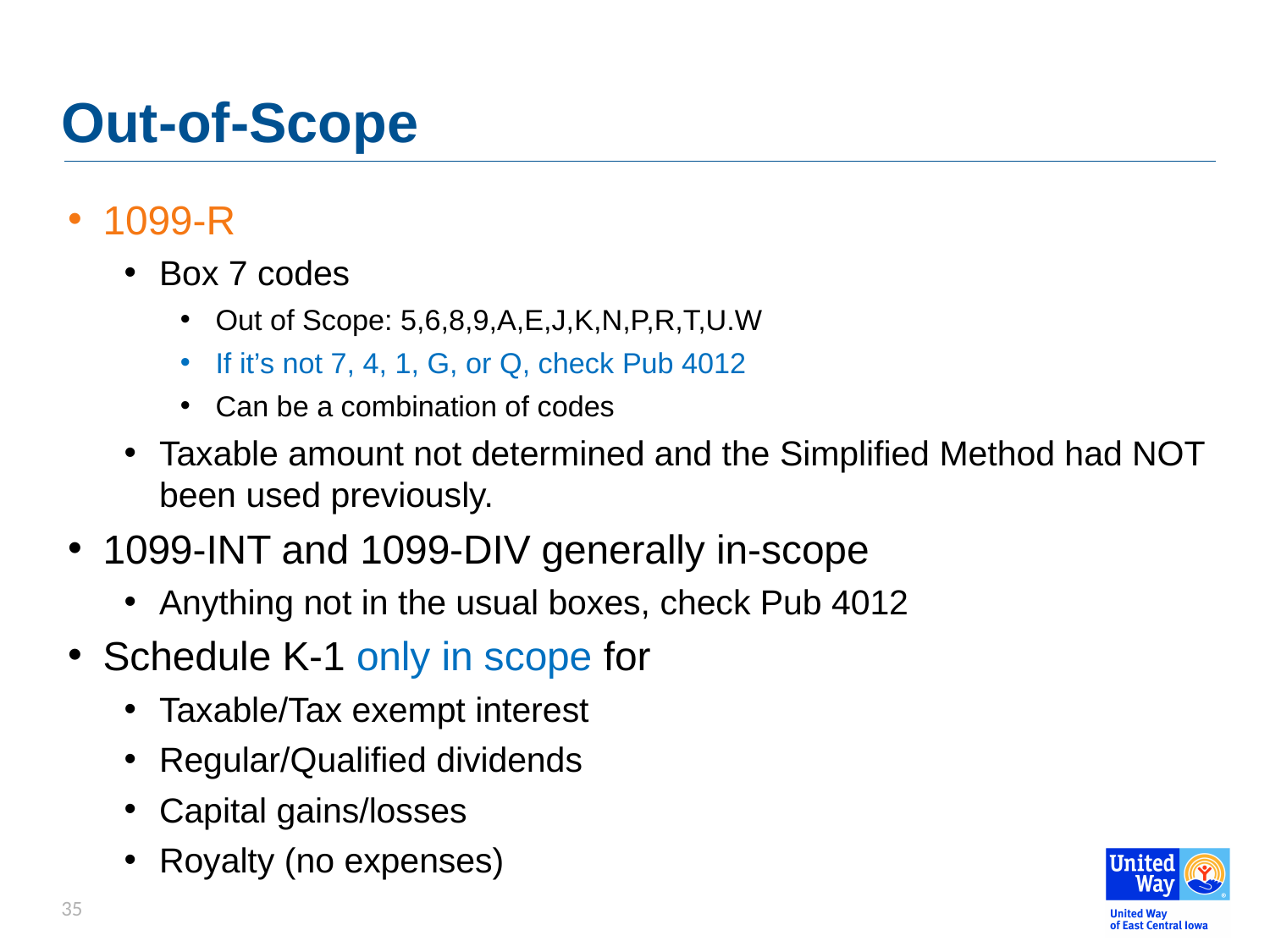

# Out-of-Scope
1099-R
Box 7 codes
Out of Scope: 5,6,8,9,A,E,J,K,N,P,R,T,U.W
If it’s not 7, 4, 1, G, or Q, check Pub 4012
Can be a combination of codes
Taxable amount not determined and the Simplified Method had NOT been used previously.
1099-INT and 1099-DIV generally in-scope
Anything not in the usual boxes, check Pub 4012
Schedule K-1 only in scope for
Taxable/Tax exempt interest
Regular/Qualified dividends
Capital gains/losses
Royalty (no expenses)
35